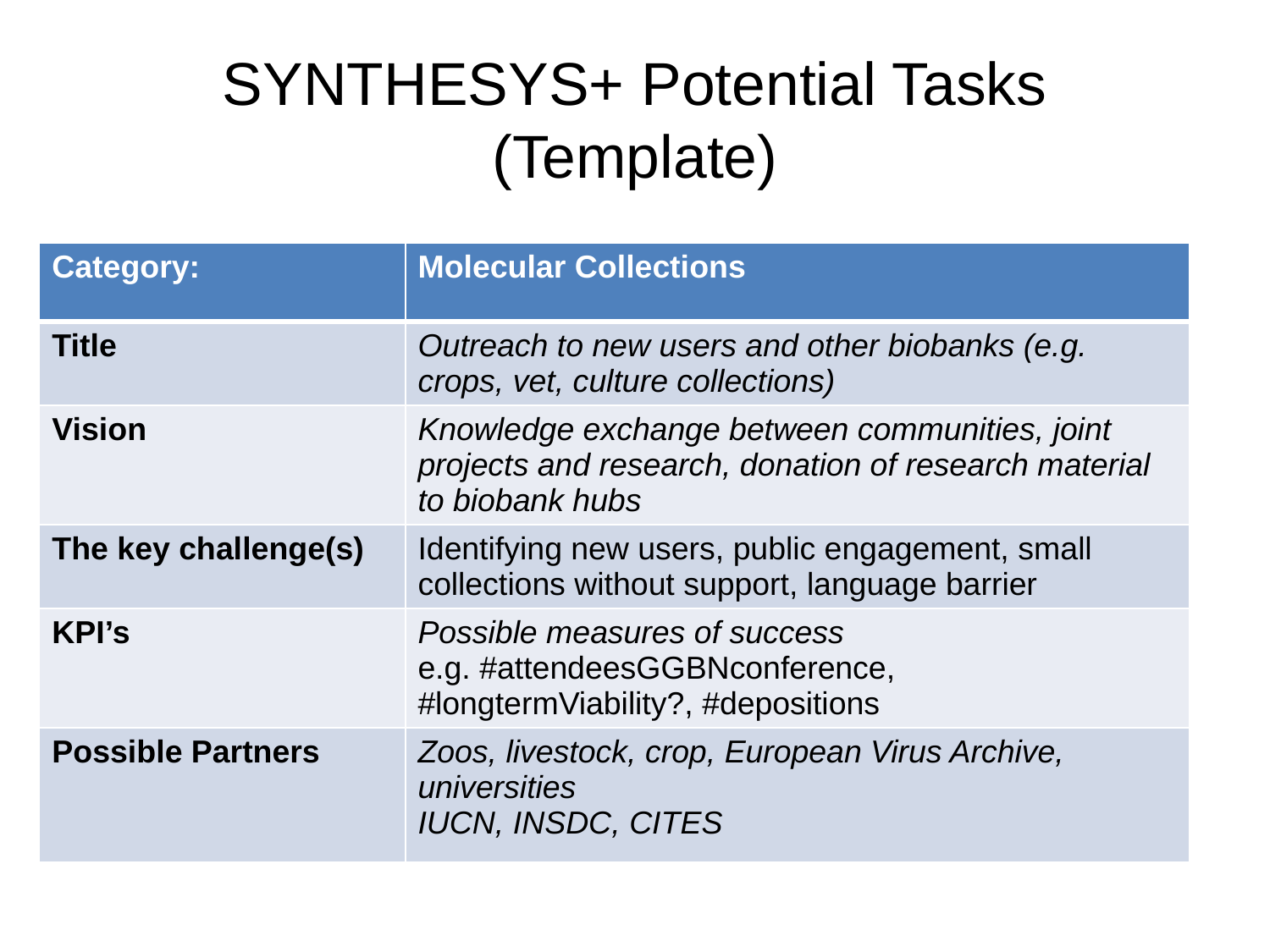

# SYNTHESYS+ Potential Tasks (Template)
| Category: | Molecular Collections |
| --- | --- |
| Title | Outreach to new users and other biobanks (e.g. crops, vet, culture collections) |
| Vision | Knowledge exchange between communities, joint projects and research, donation of research material to biobank hubs |
| The key challenge(s) | Identifying new users, public engagement, small collections without support, language barrier |
| KPI’s | Possible measures of success e.g. #attendeesGGBNconference, #longtermViability?, #depositions |
| Possible Partners | Zoos, livestock, crop, European Virus Archive, universities IUCN, INSDC, CITES |